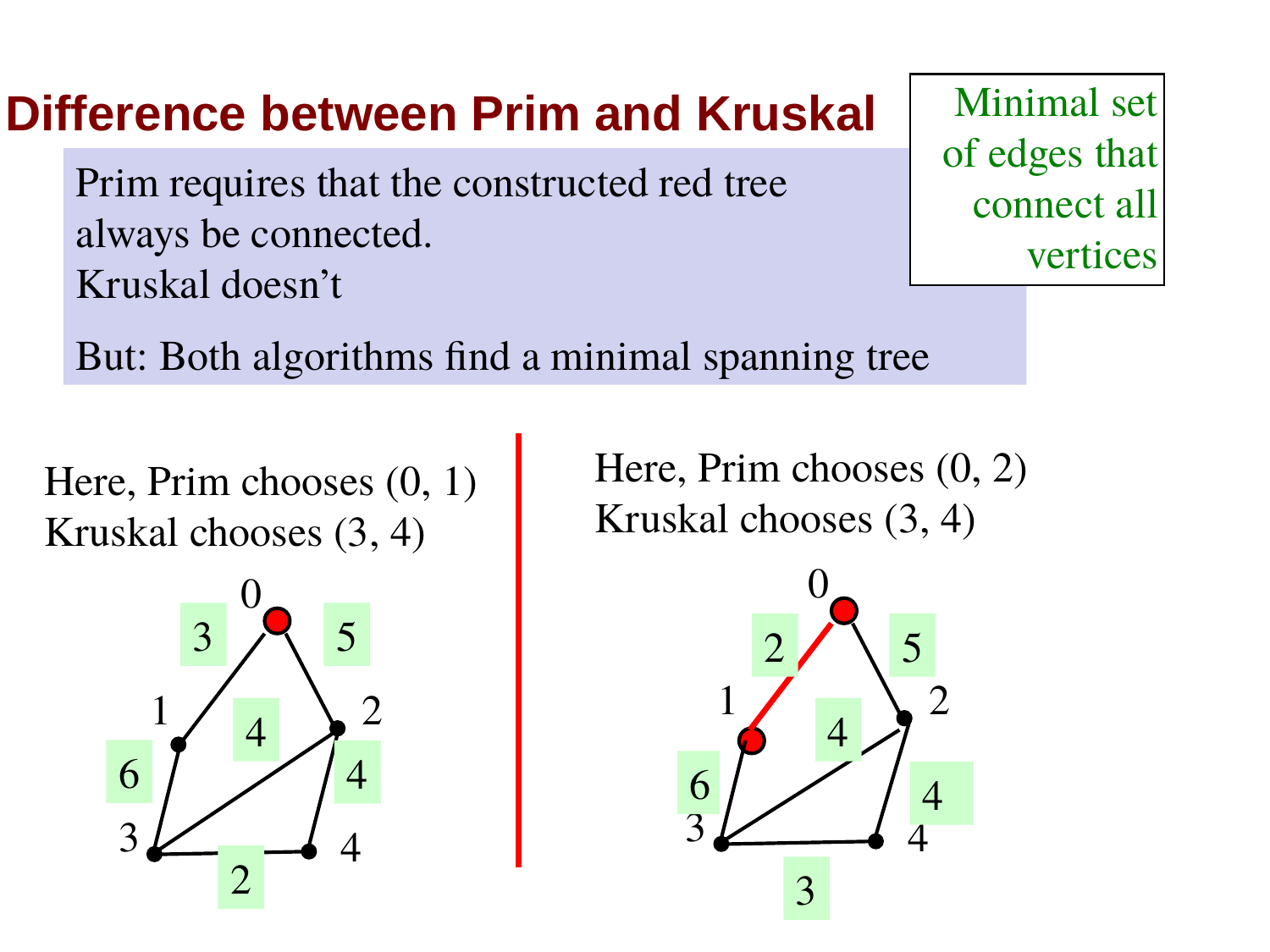

# Difference between Prim and Kruskal
Minimal set of edges that connect all vertices
Prim requires that the constructed red tree
always be connected.
Kruskal doesn’t
But: Both algorithms find a minimal spanning tree
Here, Prim chooses (0, 2)
Kruskal chooses (3, 4)
Here, Prim chooses (0, 1) Kruskal chooses (3, 4)

0

1
2
3
4
0

1
2
3
4
3
5
4
6
4
2
2
5
4
6
4
3